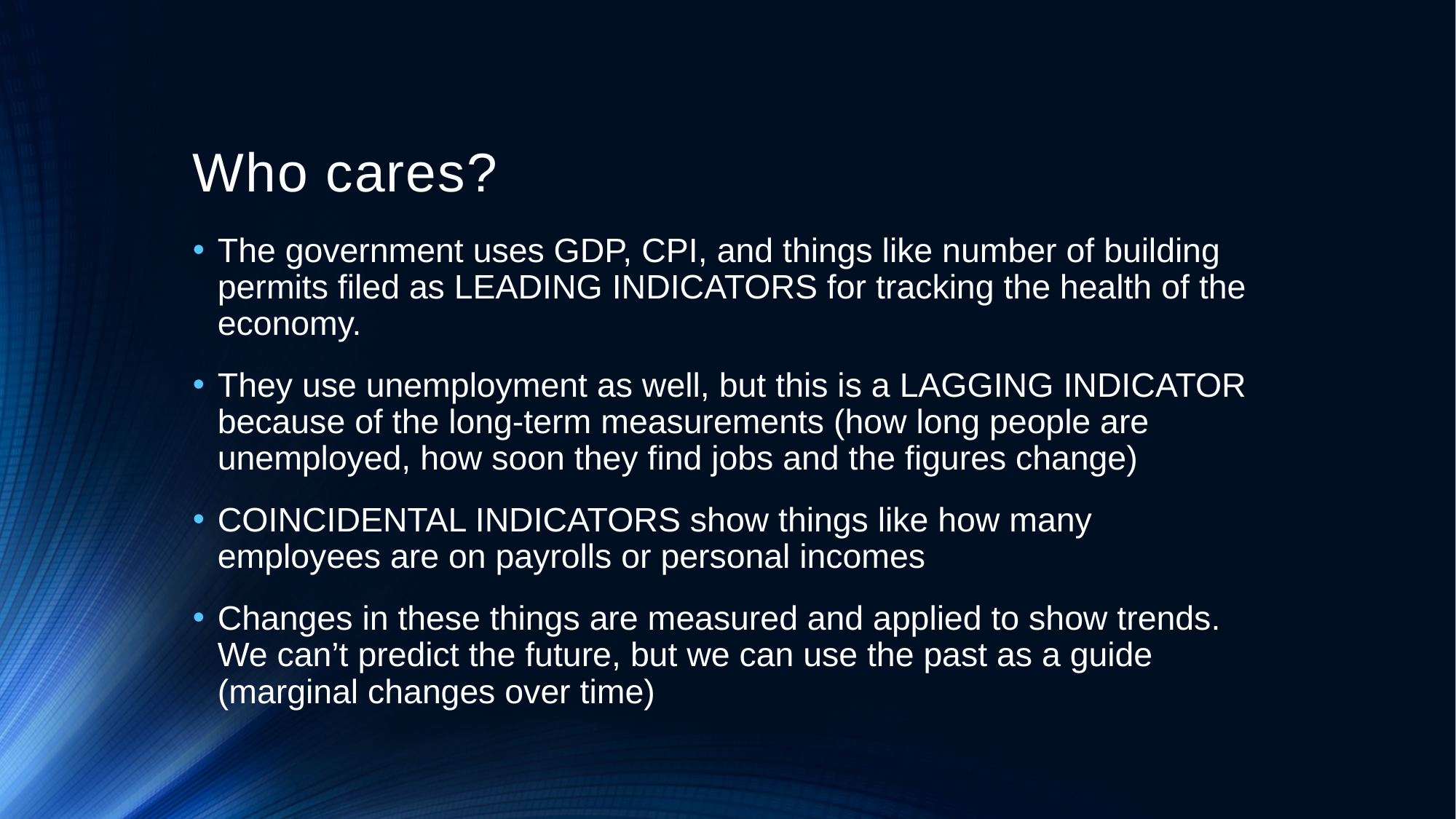

# Who cares?
The government uses GDP, CPI, and things like number of building permits filed as LEADING INDICATORS for tracking the health of the economy.
They use unemployment as well, but this is a LAGGING INDICATOR because of the long-term measurements (how long people are unemployed, how soon they find jobs and the figures change)
COINCIDENTAL INDICATORS show things like how many employees are on payrolls or personal incomes
Changes in these things are measured and applied to show trends.  We can’t predict the future, but we can use the past as a guide (marginal changes over time)